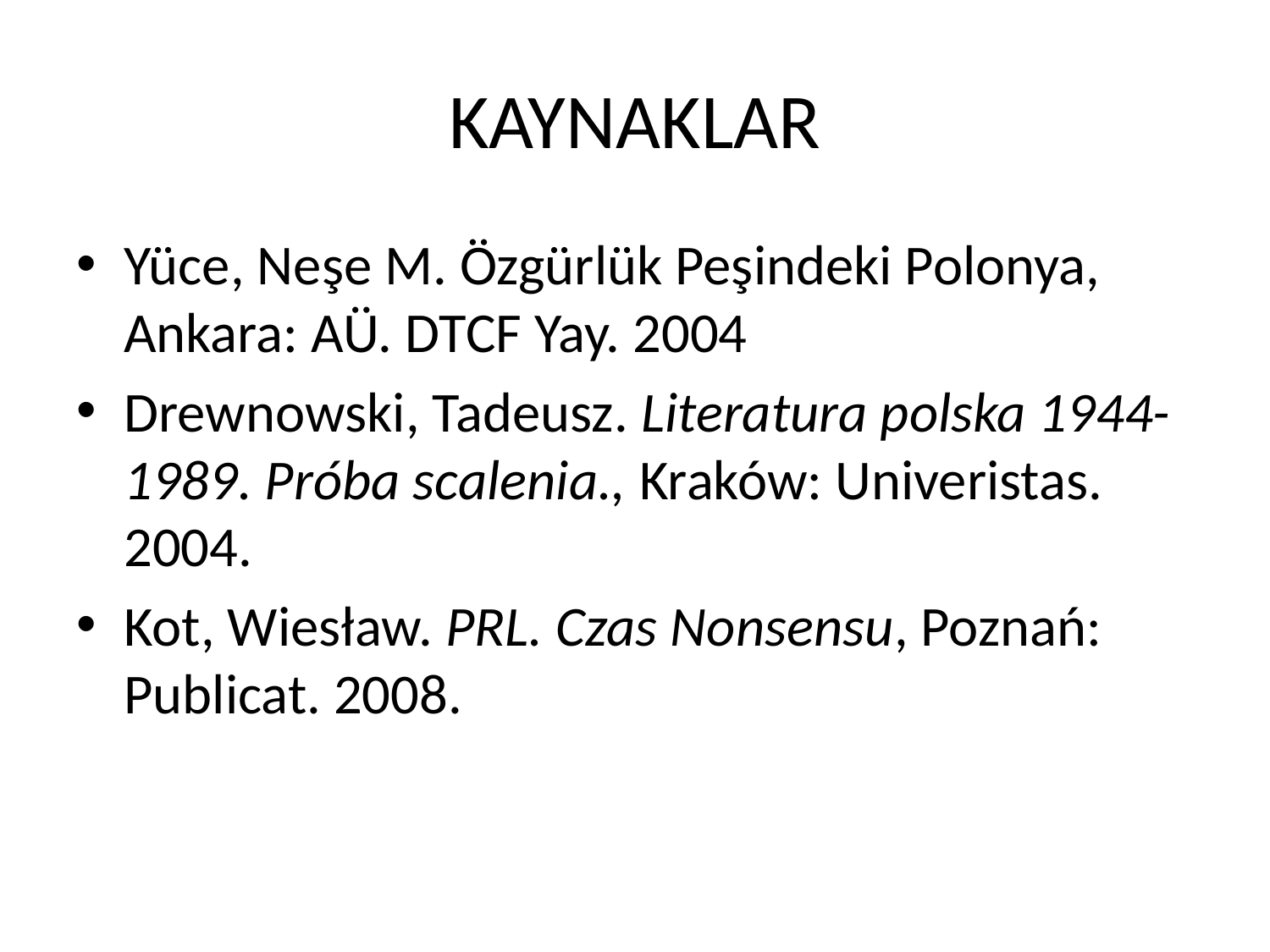

# KAYNAKLAR
Yüce, Neşe M. Özgürlük Peşindeki Polonya, Ankara: AÜ. DTCF Yay. 2004
Drewnowski, Tadeusz. Literatura polska 1944-1989. Próba scalenia., Kraków: Univeristas. 2004.
Kot, Wiesław. PRL. Czas Nonsensu, Poznań: Publicat. 2008.